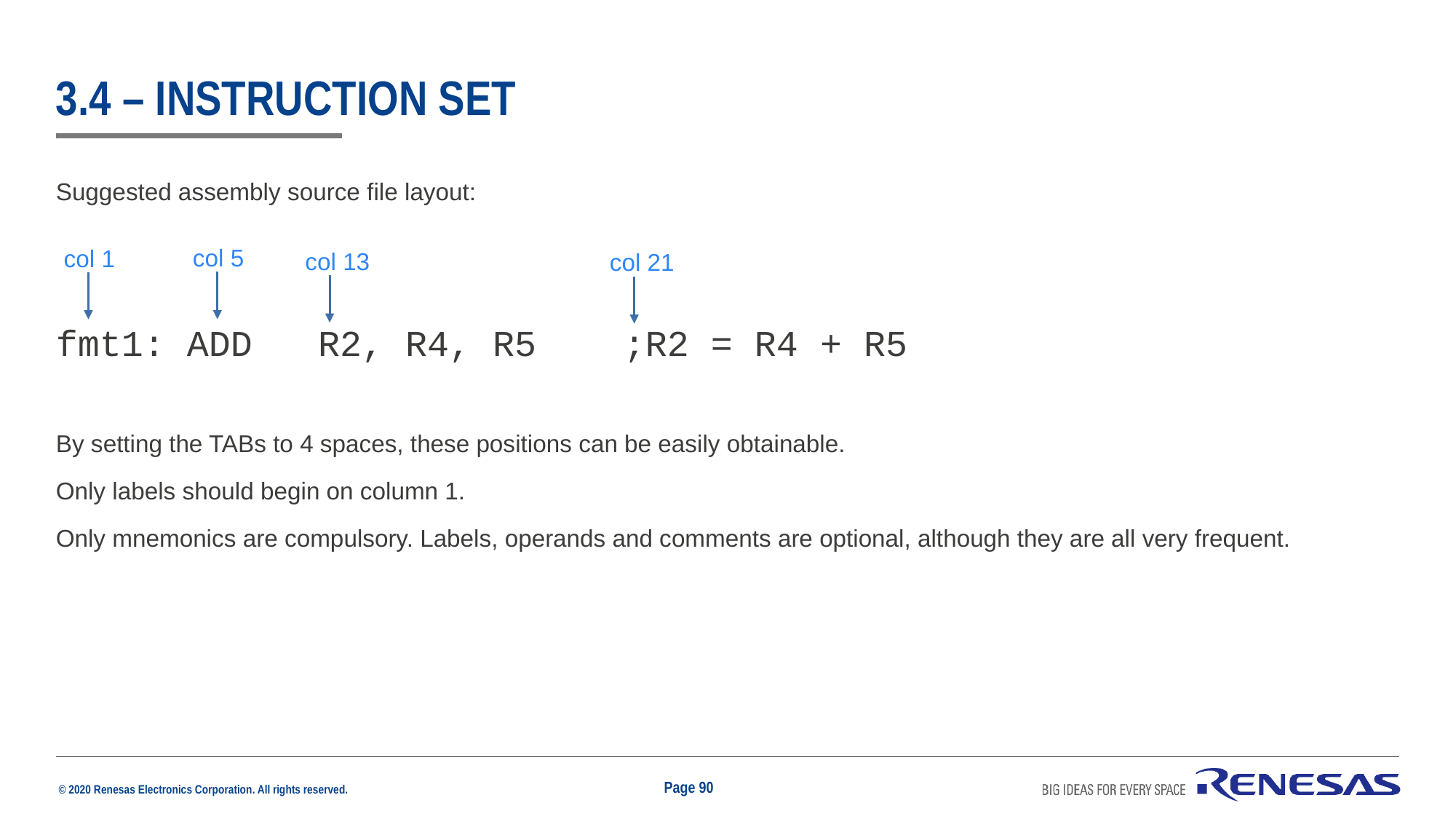

# 3.4 – instruction set
Suggested assembly source file layout:

fmt1: ADD   R2, R4, R5	 ;R2 = R4 + R5

By setting the TABs to 4 spaces, these positions can be easily obtainable.
Only labels should begin on column 1.
Only mnemonics are compulsory. Labels, operands and comments are optional, although they are all very frequent.

col 5
col 1
col 13
col 21